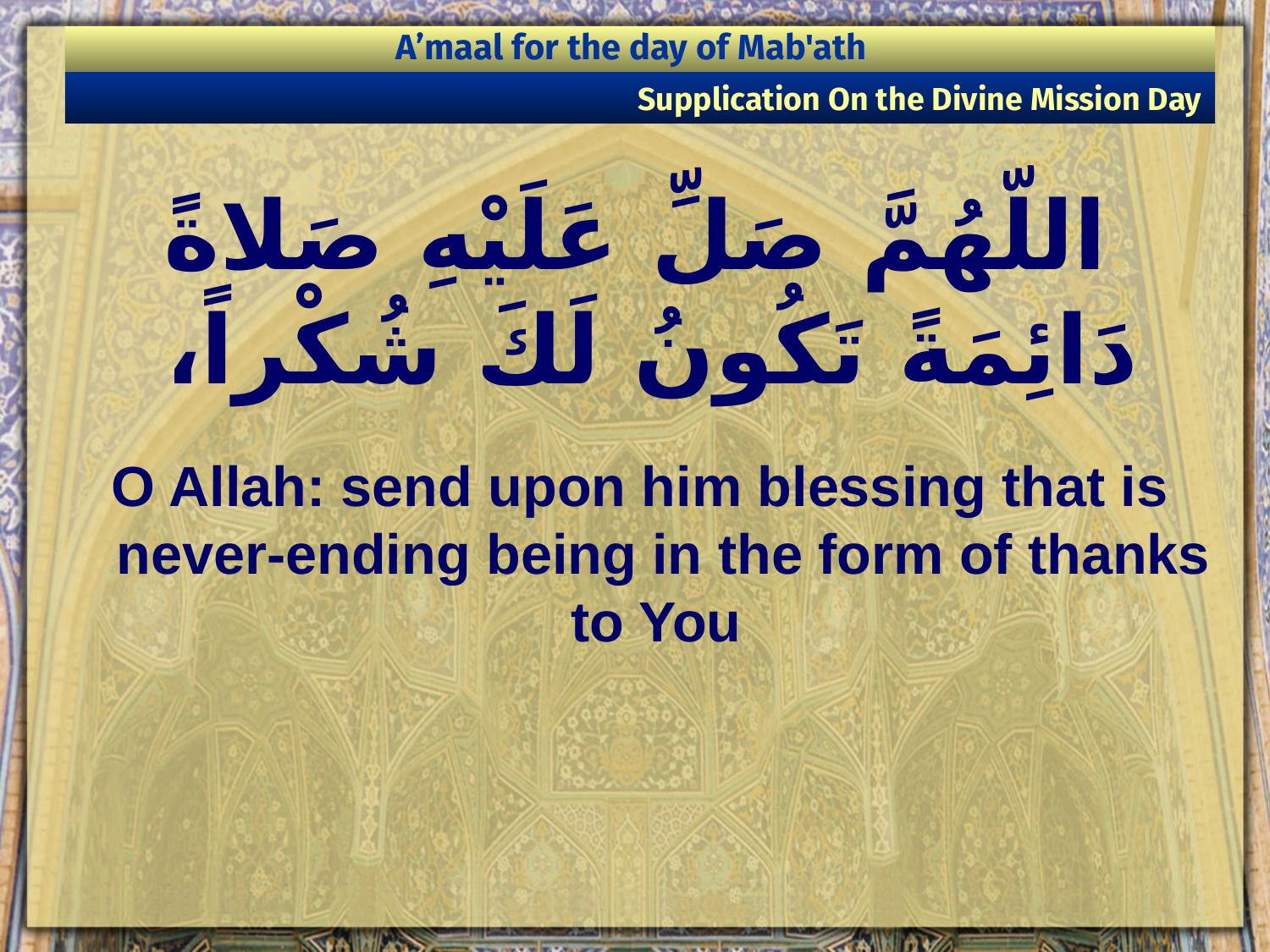

A’maal for the day of Mab'ath
Supplication On the Divine Mission Day
# اللّهُمَّ صَلِّ عَلَيْهِ صَلاةً دَائِمَةً تَكُونُ لَكَ شُكْراً،
O Allah: send upon him blessing that is never-ending being in the form of thanks to You